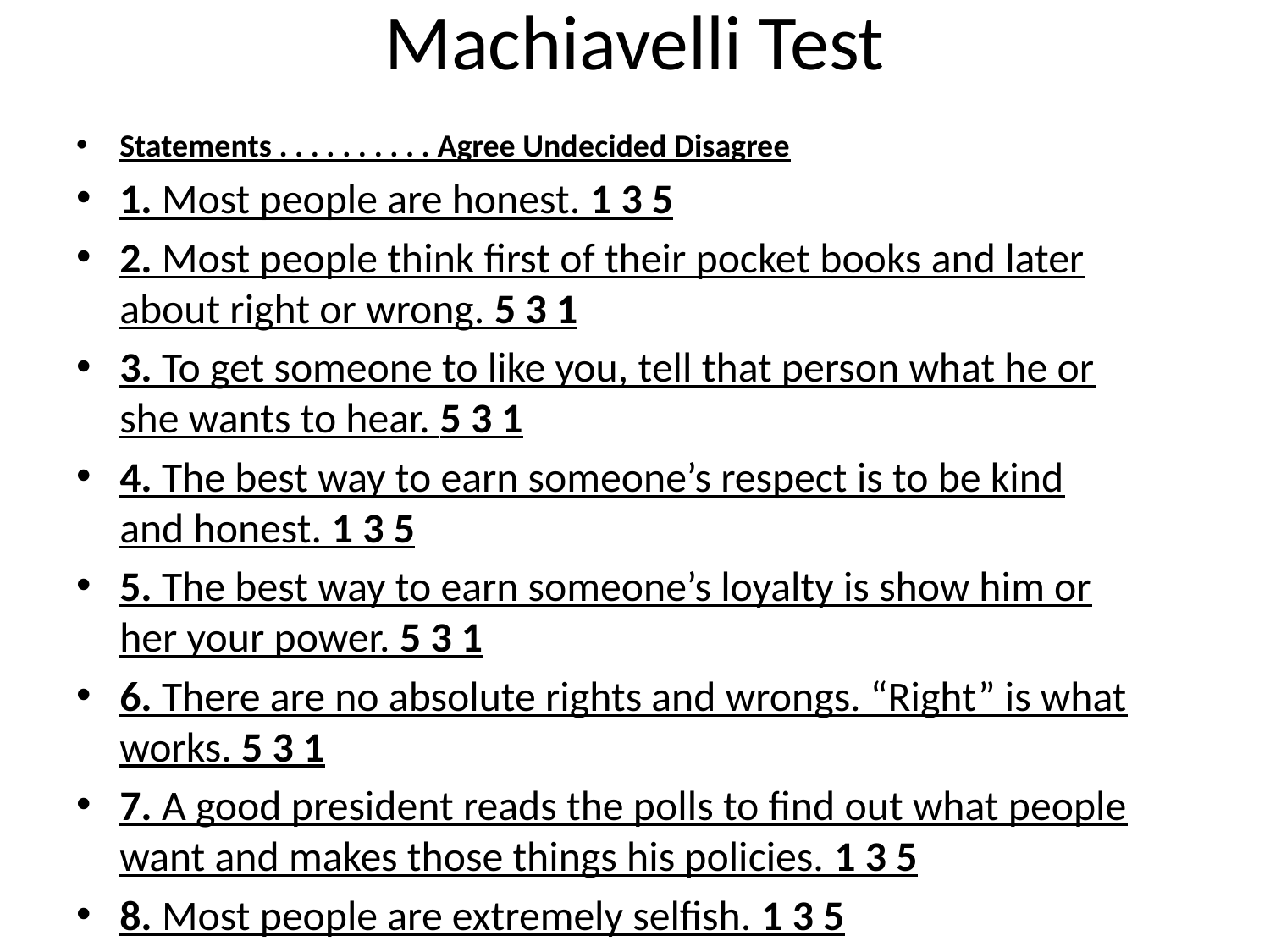

# Machiavelli Test
Statements . . . . . . . . . . Agree Undecided Disagree
1. Most people are honest. 1 3 5
2. Most people think first of their pocket books and later about right or wrong. 5 3 1
3. To get someone to like you, tell that person what he or she wants to hear. 5 3 1
4. The best way to earn someone’s respect is to be kind and honest. 1 3 5
5. The best way to earn someone’s loyalty is show him or her your power. 5 3 1
6. There are no absolute rights and wrongs. “Right” is what works. 5 3 1
7. A good president reads the polls to find out what people want and makes those things his policies. 1 3 5
8. Most people are extremely selfish. 1 3 5